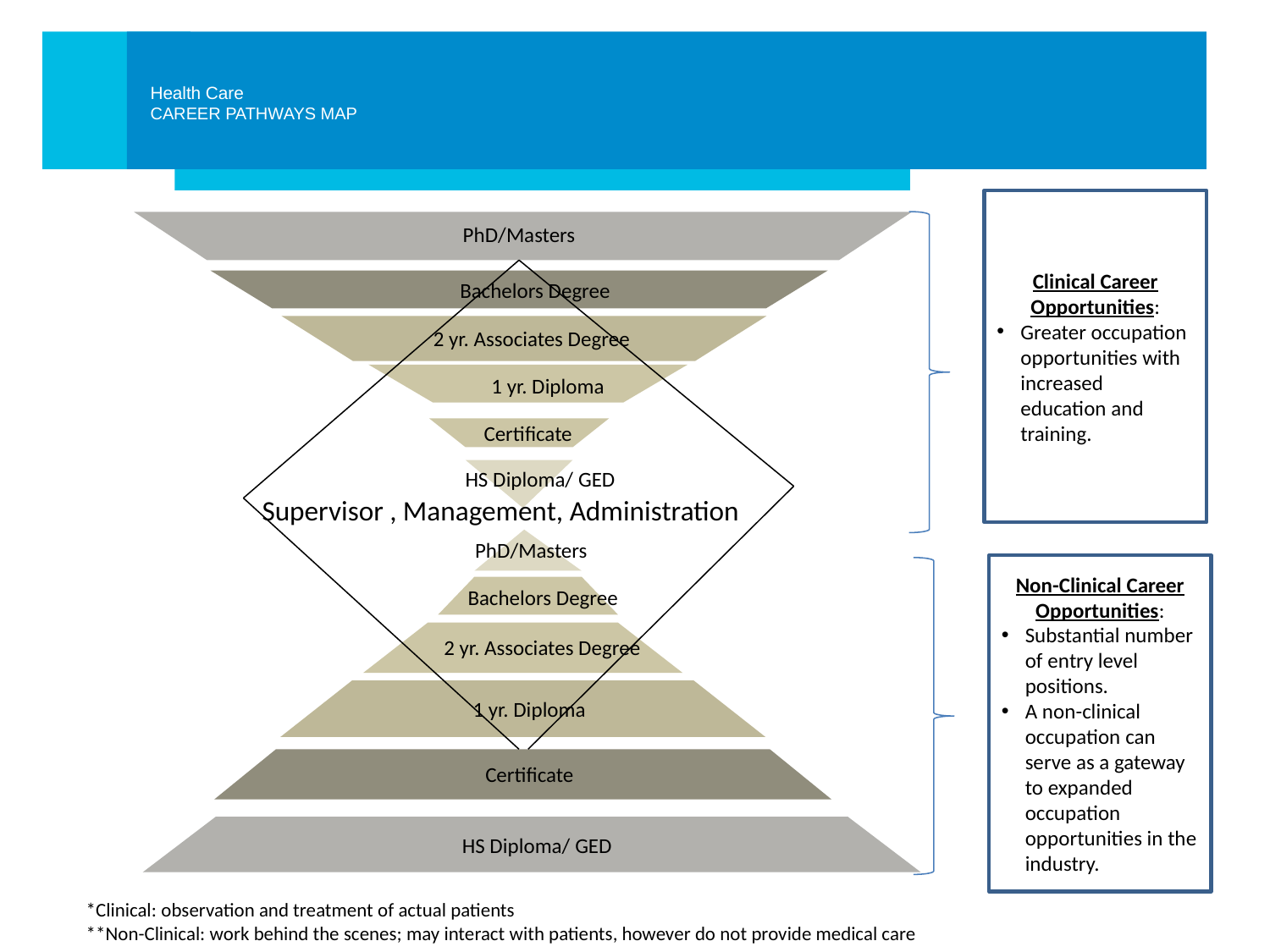

# Health Care CAREER PATHWAYS MAP

Clinical Career Opportunities:
Greater occupation opportunities with increased education and training.

PhD/Masters

Bachelors Degree

2 yr. Associates Degree

1 yr. Diploma
Certificate

HS Diploma/ GED

    Supervisor , Management, Administration

PhD/Masters
Non-Clinical Career Opportunities:
Substantial number of entry level positions.
A non-clinical  occupation can serve as a gateway to expanded occupation opportunities in the industry.

Bachelors Degree

2 yr. Associates Degree

1 yr. Diploma

Certificate

HS Diploma/ GED

*Clinical: observation and treatment of actual patients
**Non-Clinical: work behind the scenes; may interact with patients, however do not provide medical care